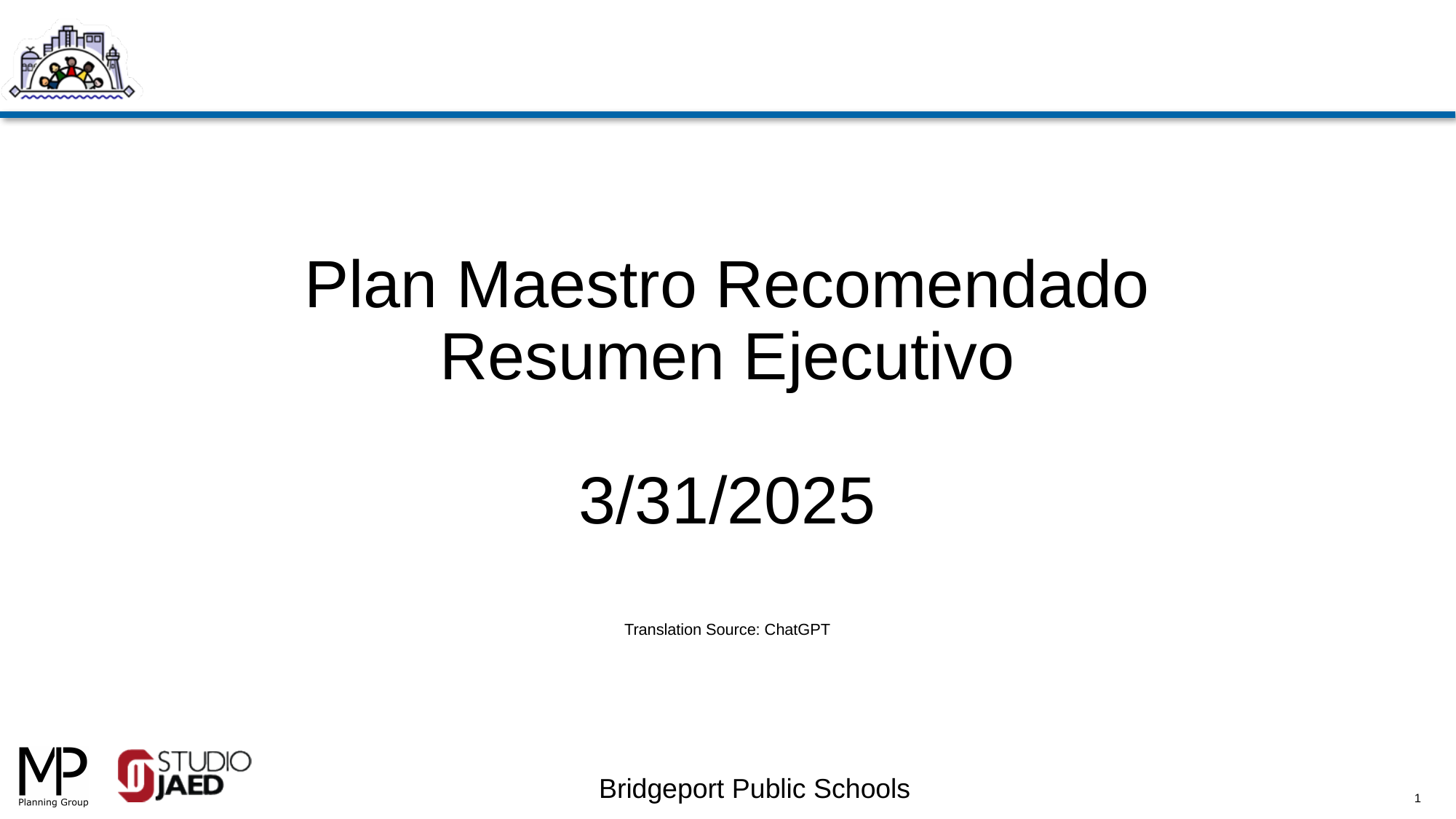

Plan Maestro Recomendado
Resumen Ejecutivo

3/31/2025
Translation Source: ChatGPT
1